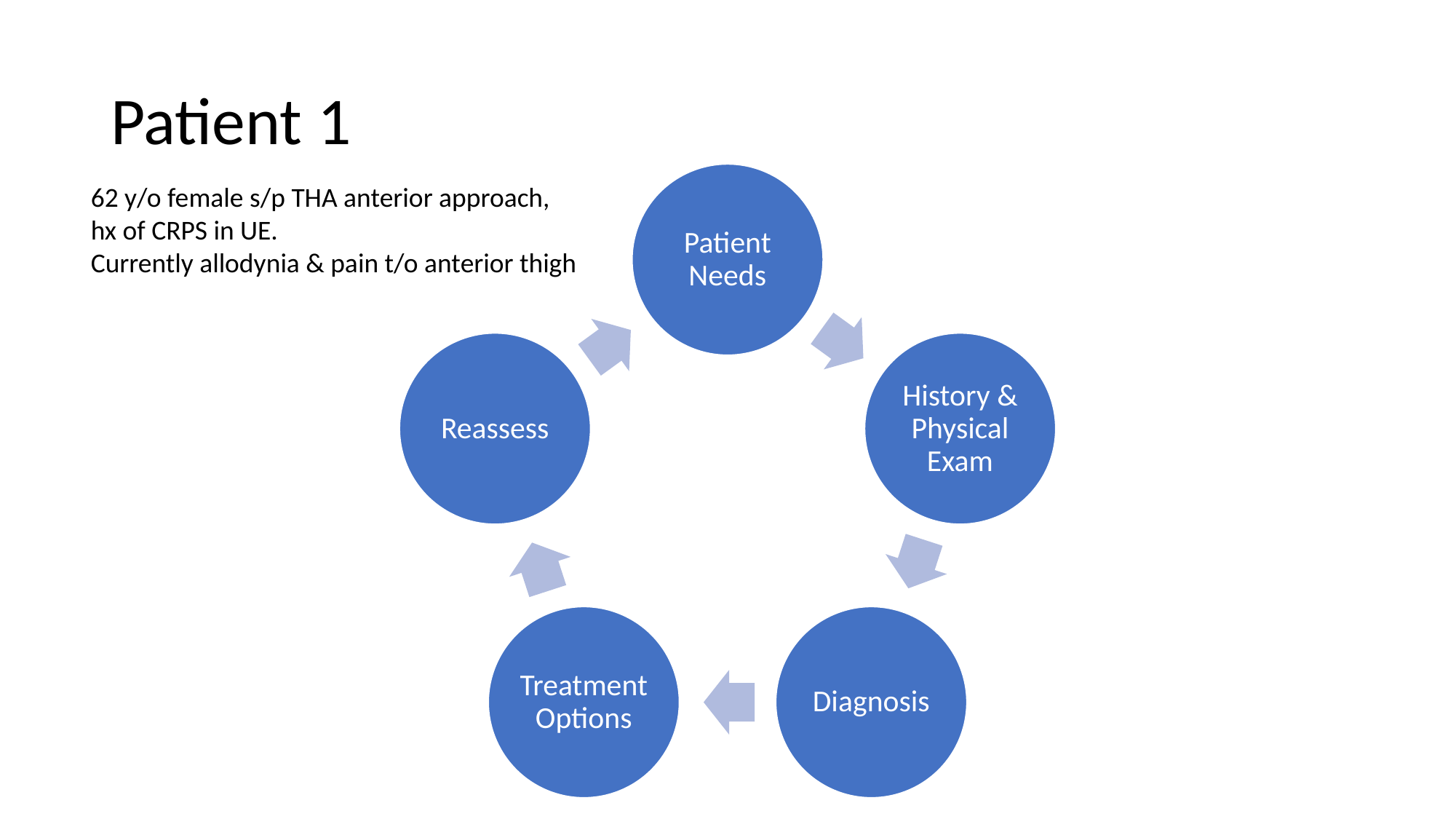

# Patient 1
Patient Needs

History & Physical Exam

Diagnosis

Treatment Options

Reassess

62 y/o female s/p THA anterior approach,
hx of CRPS in UE.
Currently allodynia & pain t/o anterior thigh